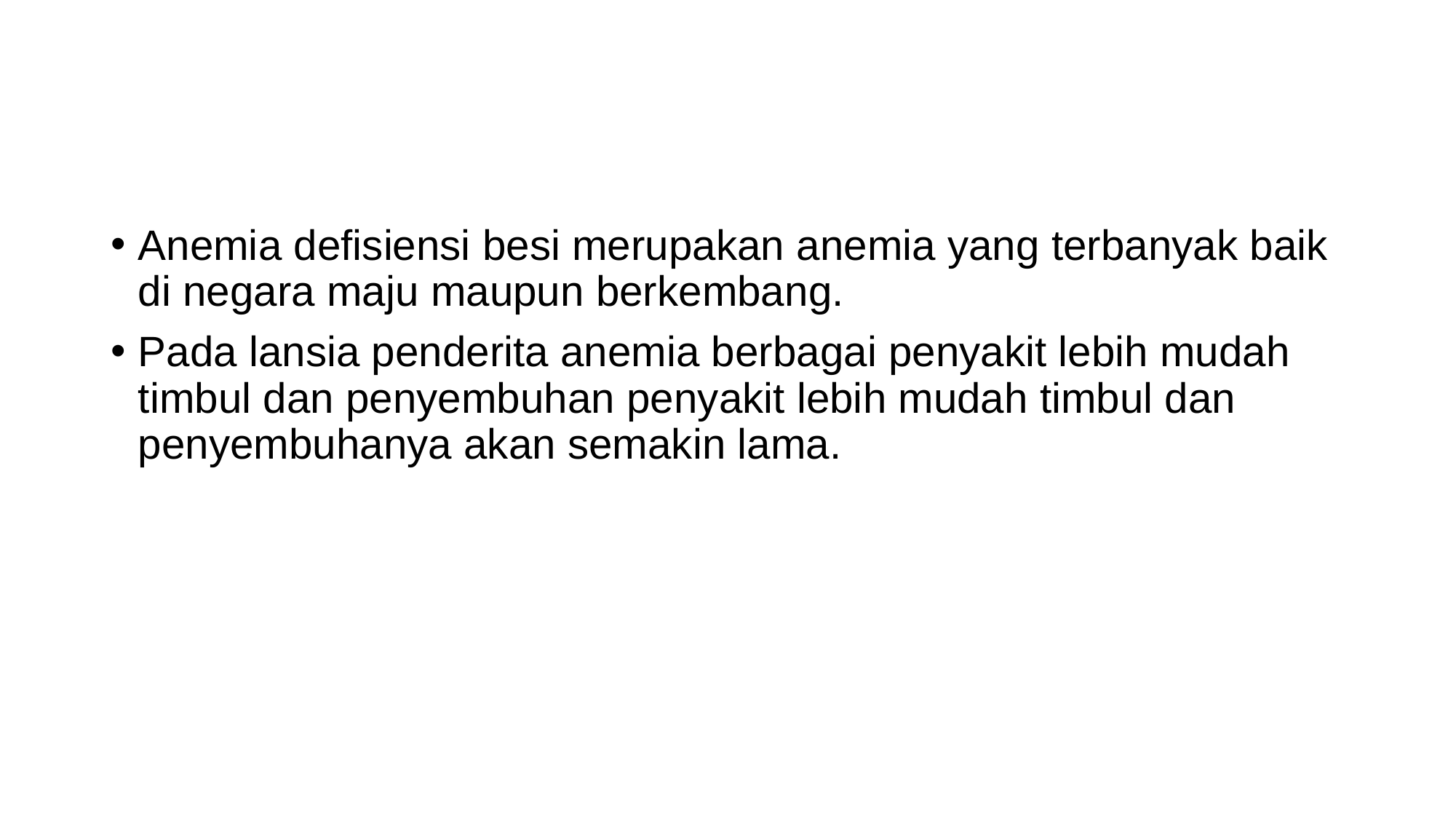

#
Anemia defisiensi besi merupakan anemia yang terbanyak baik di negara maju maupun berkembang.
Pada lansia penderita anemia berbagai penyakit lebih mudah timbul dan penyembuhan penyakit lebih mudah timbul dan penyembuhanya akan semakin lama.